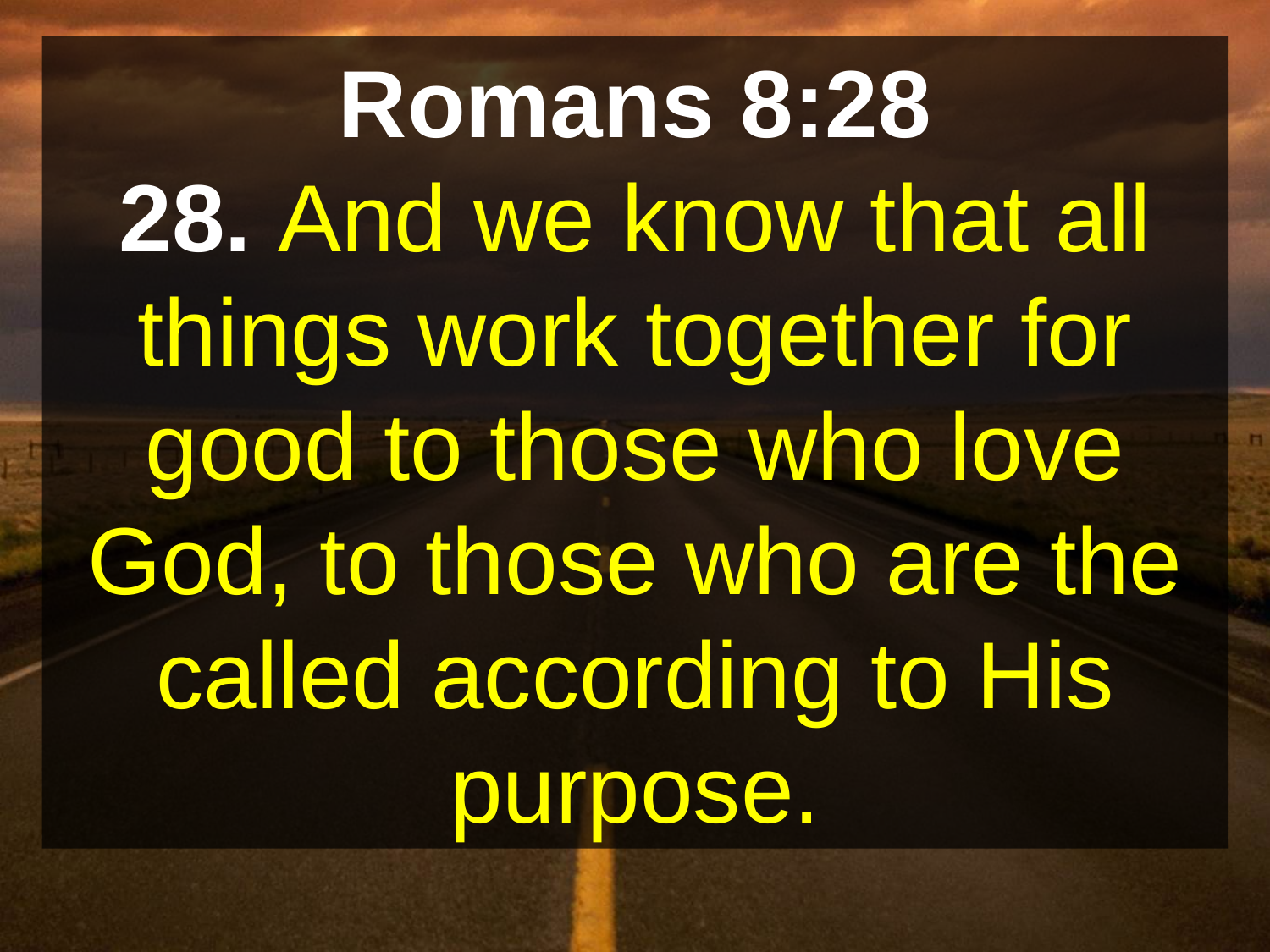

Romans 8:28
28. And we know that all things work together for good to those who love God, to those who are the called according to His purpose.